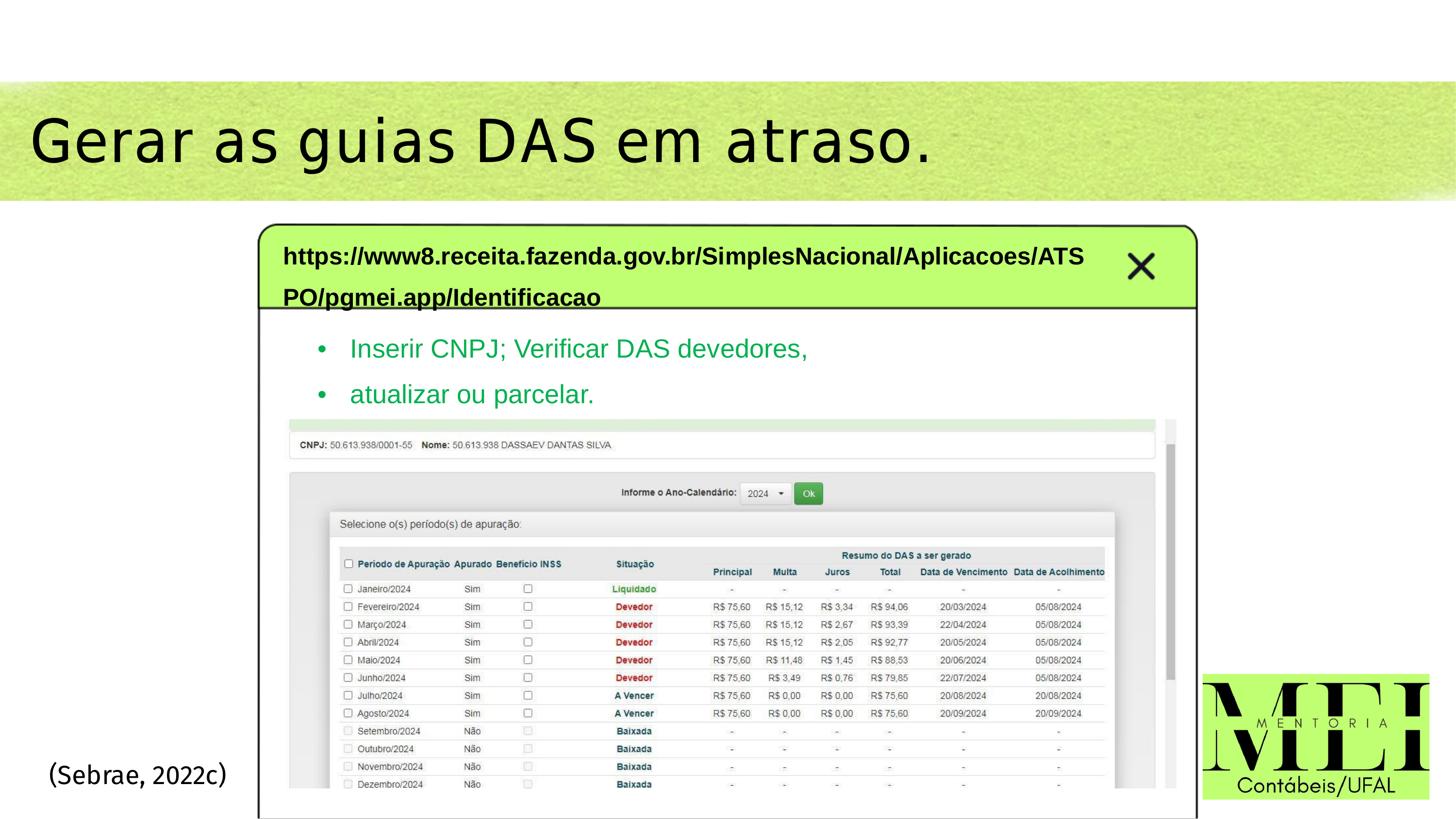

Gerar as guias DAS em atraso.

https://www8.receita.fazenda.gov.br/SimplesNacional/Aplicacoes/ATS PO/pgmei.app/Identificacao

• •
Inserir CNPJ; Verificar DAS devedores, atualizar ou parcelar.

       (Sebrae, 2022c)